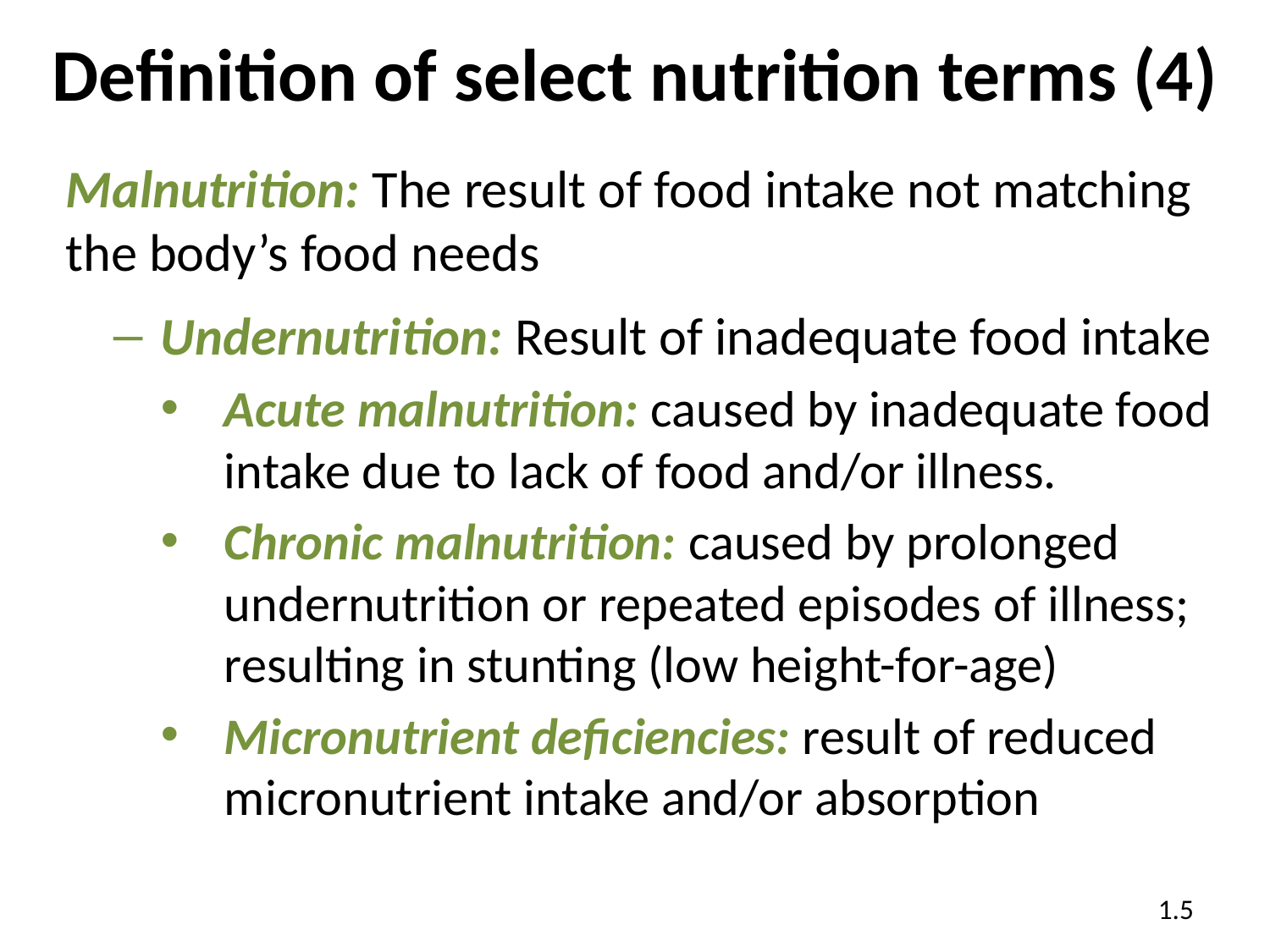

# Definition of select nutrition terms (4)
Malnutrition: The result of food intake not matching the body’s food needs
Undernutrition: Result of inadequate food intake
Acute malnutrition: caused by inadequate food intake due to lack of food and/or illness.
Chronic malnutrition: caused by prolonged undernutrition or repeated episodes of illness;  resulting in stunting (low height-for-age)
Micronutrient deficiencies: result of reduced micronutrient intake and/or absorption
1.5